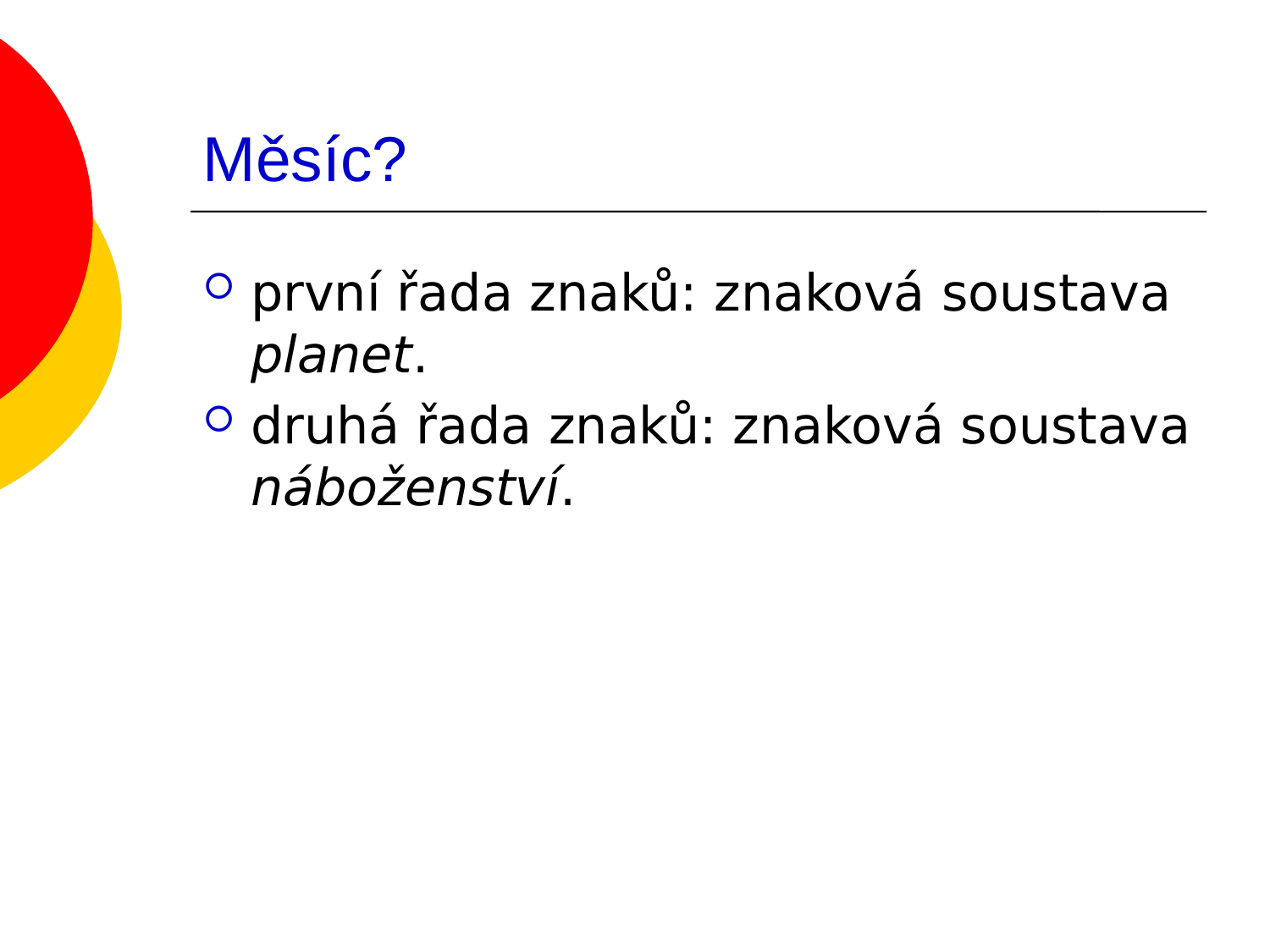

# Měsíc?
první řada znaků: znaková soustava planet.
druhá řada znaků: znaková soustava náboženství.